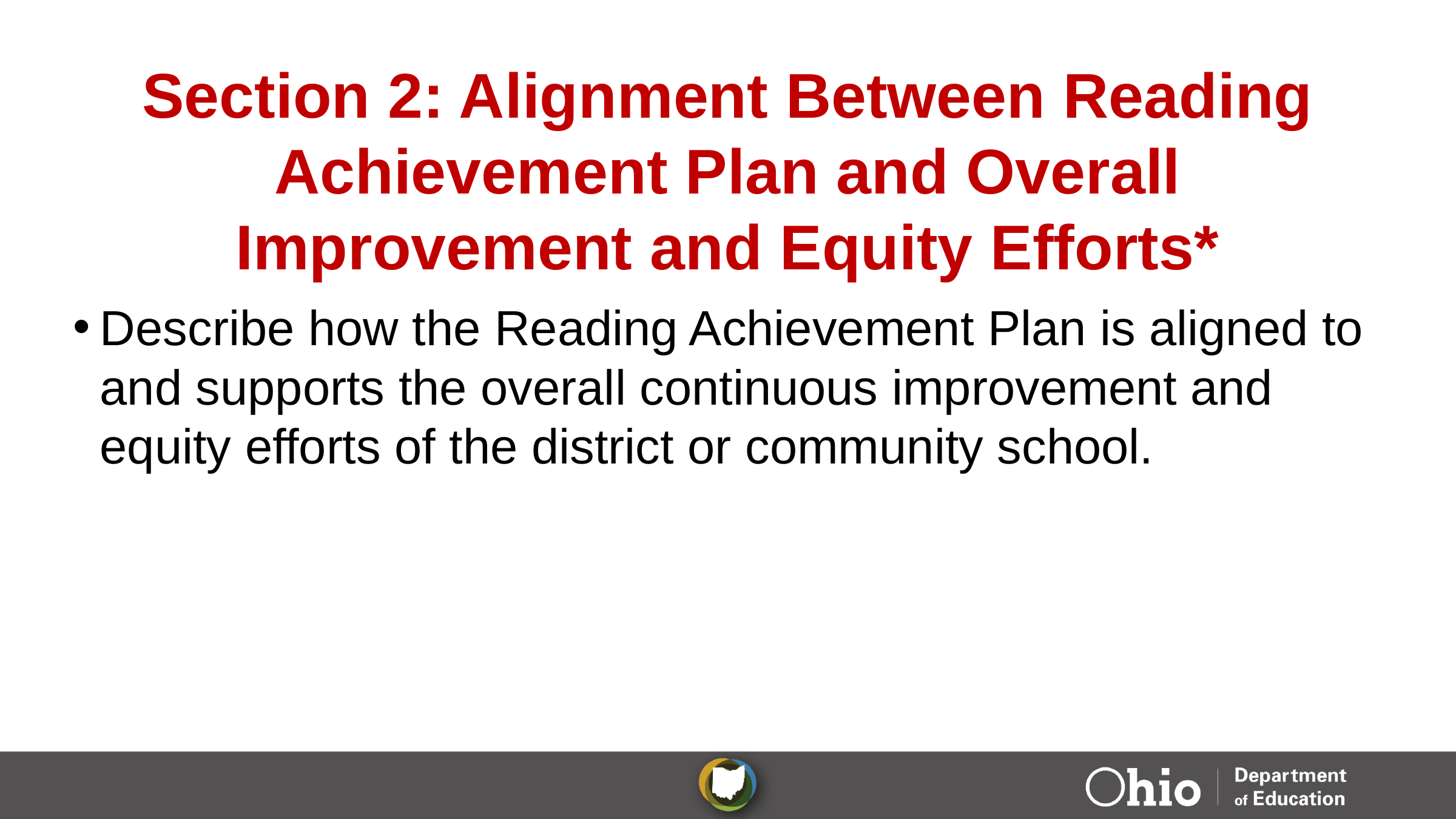

# Section 2: Alignment Between Reading Achievement Plan and Overall Improvement and Equity Efforts*
Describe how the Reading Achievement Plan is aligned to and supports the overall continuous improvement and equity efforts of the district or community school.